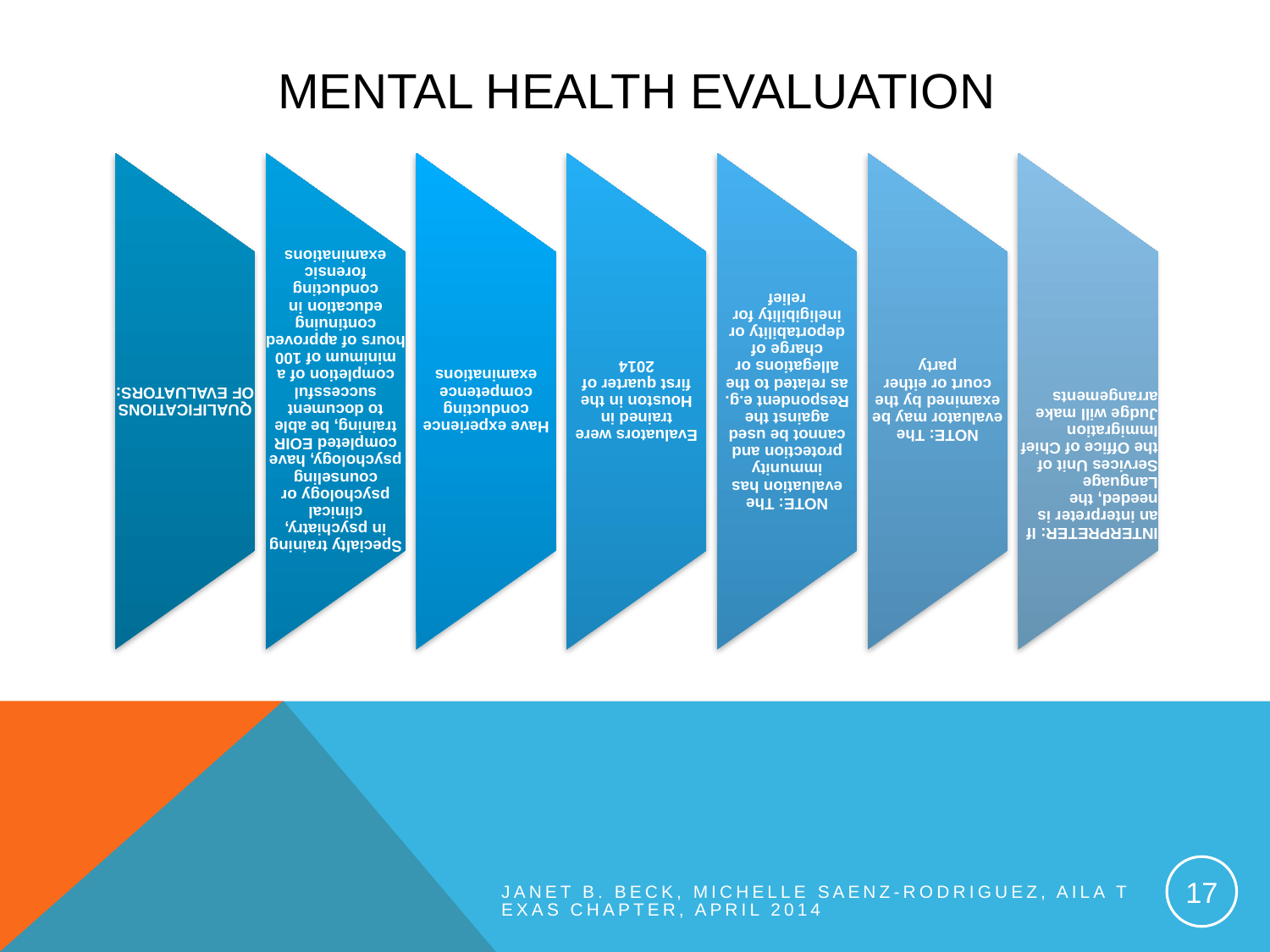

# Mental health evaluation
QUALIFICATIONS OF EVALUATORS:
Specialty training in psychiatry, clinical psychology or counseling psychology, have completed EOIR training, be able to document successful completion of a minimum of 100 hours of approved continuing education in conducting forensic examinations
Have experience conducting competence examinations
Evaluators were trained in Houston in the first quarter of 2014
NOTE: The evaluation has immunity protection and cannot be used against the Respondent e.g. as related to the allegations or charge of deportability or ineligibility for relief
NOTE: The evaluator may be examined by the court or either party
INTERPRETER: If an interpreter is needed, the Language Services Unit of the Office of Chief Immigration Judge will make arrangements

17
Janet B. Beck, Michelle Saenz-Rodriguez, AILA Texas chapter, April 2014